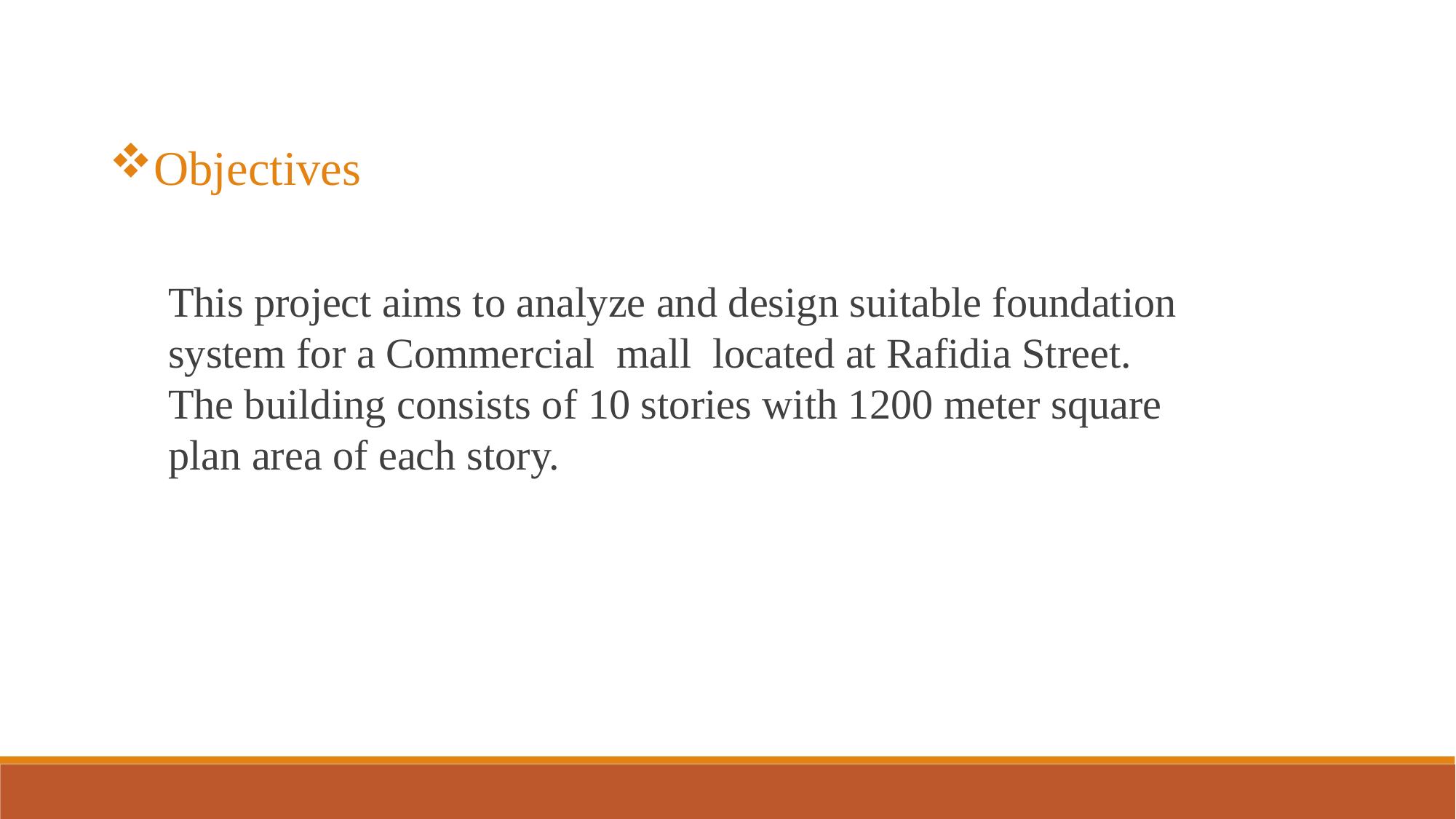

Objectives
This project aims to analyze and design suitable foundation system for a Commercial  mall  located at Rafidia Street. The building consists of 10 stories with 1200 meter square  plan area of each story.